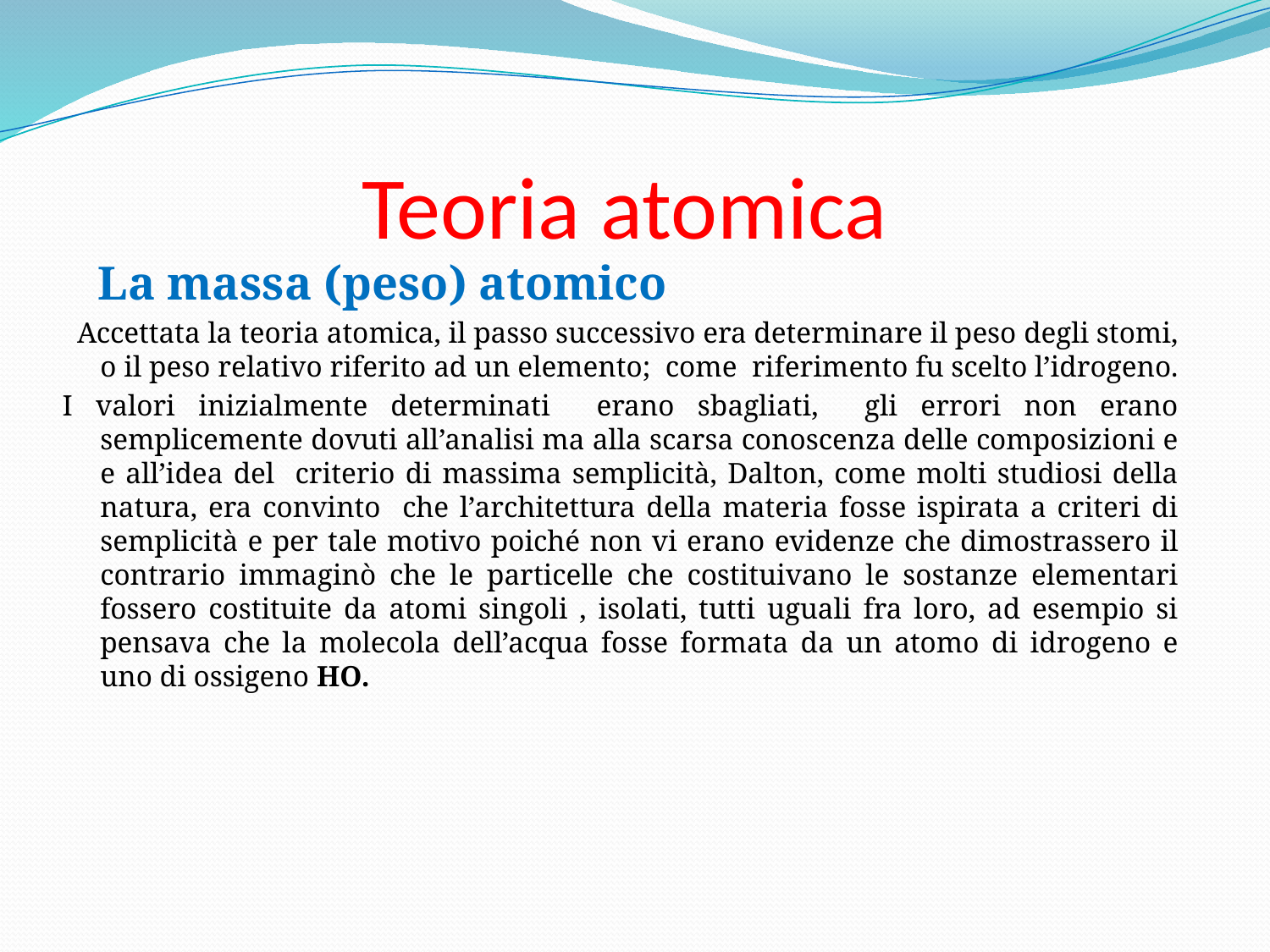

# Teoria atomica
   La massa (peso) atomico
  Accettata la teoria atomica, il passo successivo era determinare il peso degli stomi, o il peso relativo riferito ad un elemento;  come  riferimento fu scelto l’idrogeno.
I valori inizialmente determinati  erano sbagliati,  gli errori non erano semplicemente dovuti all’analisi ma alla scarsa conoscenza delle composizioni e e all’idea del  criterio di massima semplicità, Dalton, come molti studiosi della natura, era convinto  che l’architettura della materia fosse ispirata a criteri di semplicità e per tale motivo poiché non vi erano evidenze che dimostrassero il contrario immaginò che le particelle che costituivano le sostanze elementari fossero costituite da atomi singoli , isolati, tutti uguali fra loro, ad esempio si pensava che la molecola dell’acqua fosse formata da un atomo di idrogeno e uno di ossigeno HO.